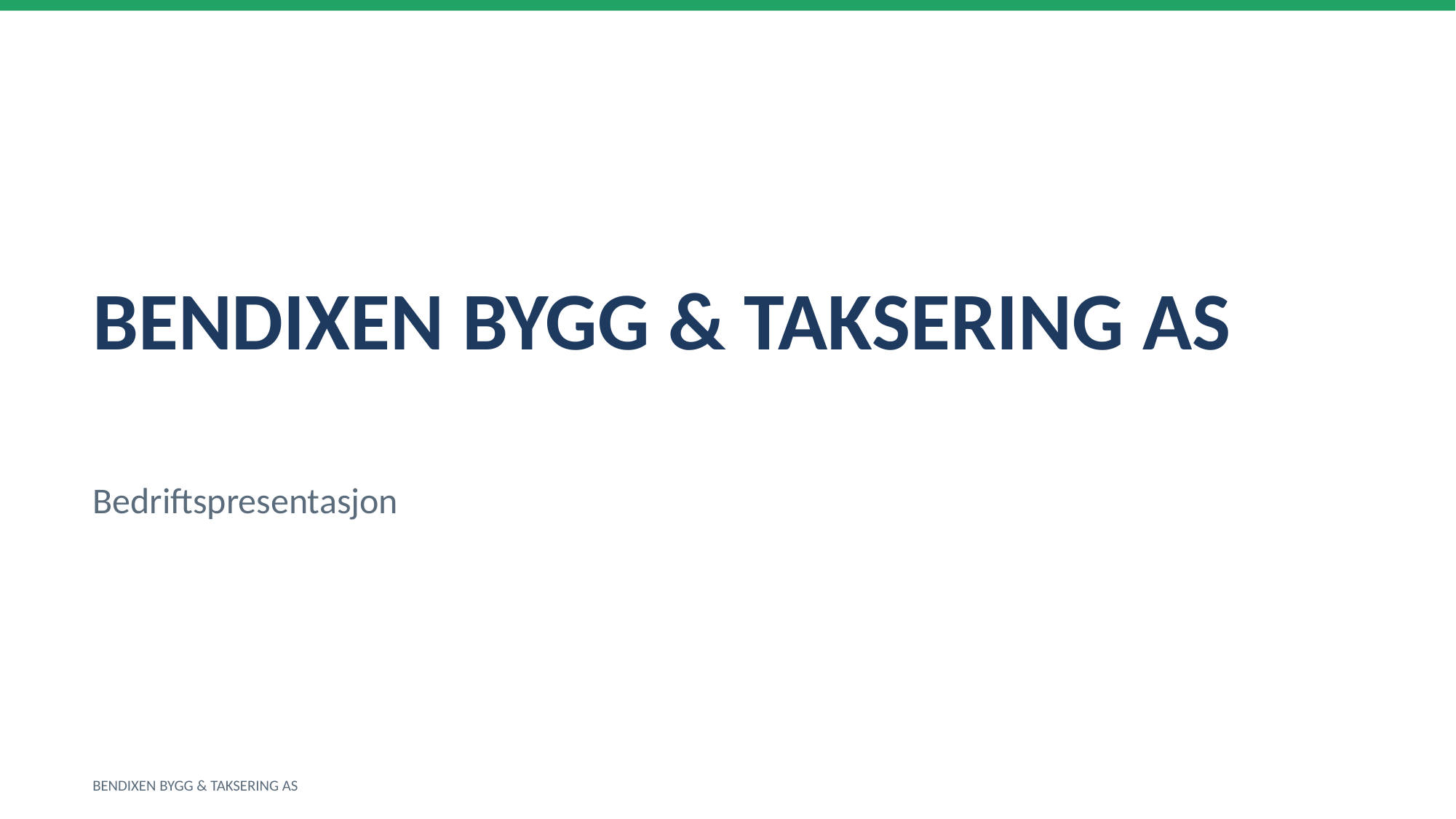

BENDIXEN BYGG & TAKSERING AS
Bedriftspresentasjon
BENDIXEN BYGG & TAKSERING AS